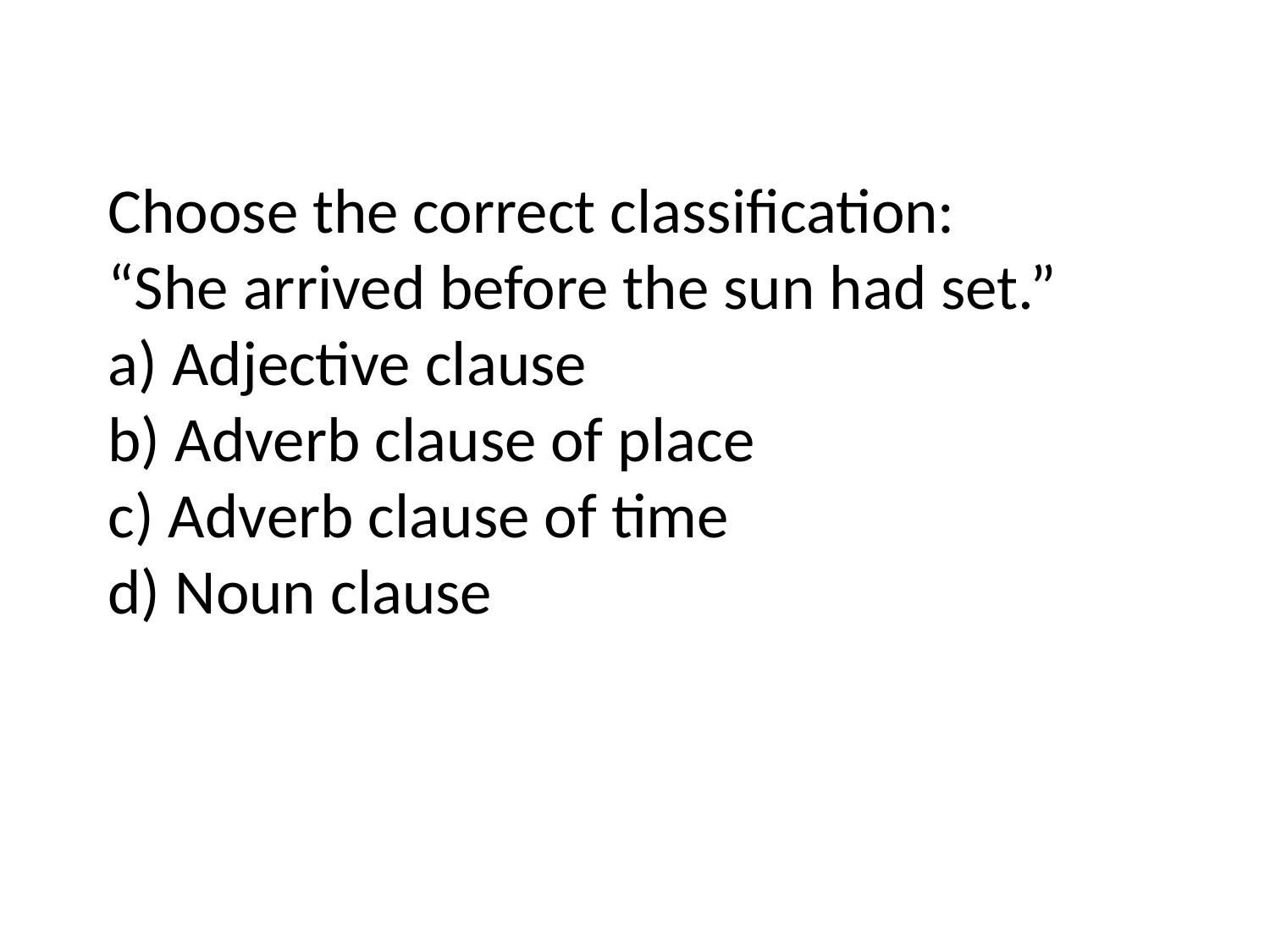

# Choose the correct classification: “She arrived before the sun had set.” a) Adjective clause b) Adverb clause of place c) Adverb clause of time d) Noun clause